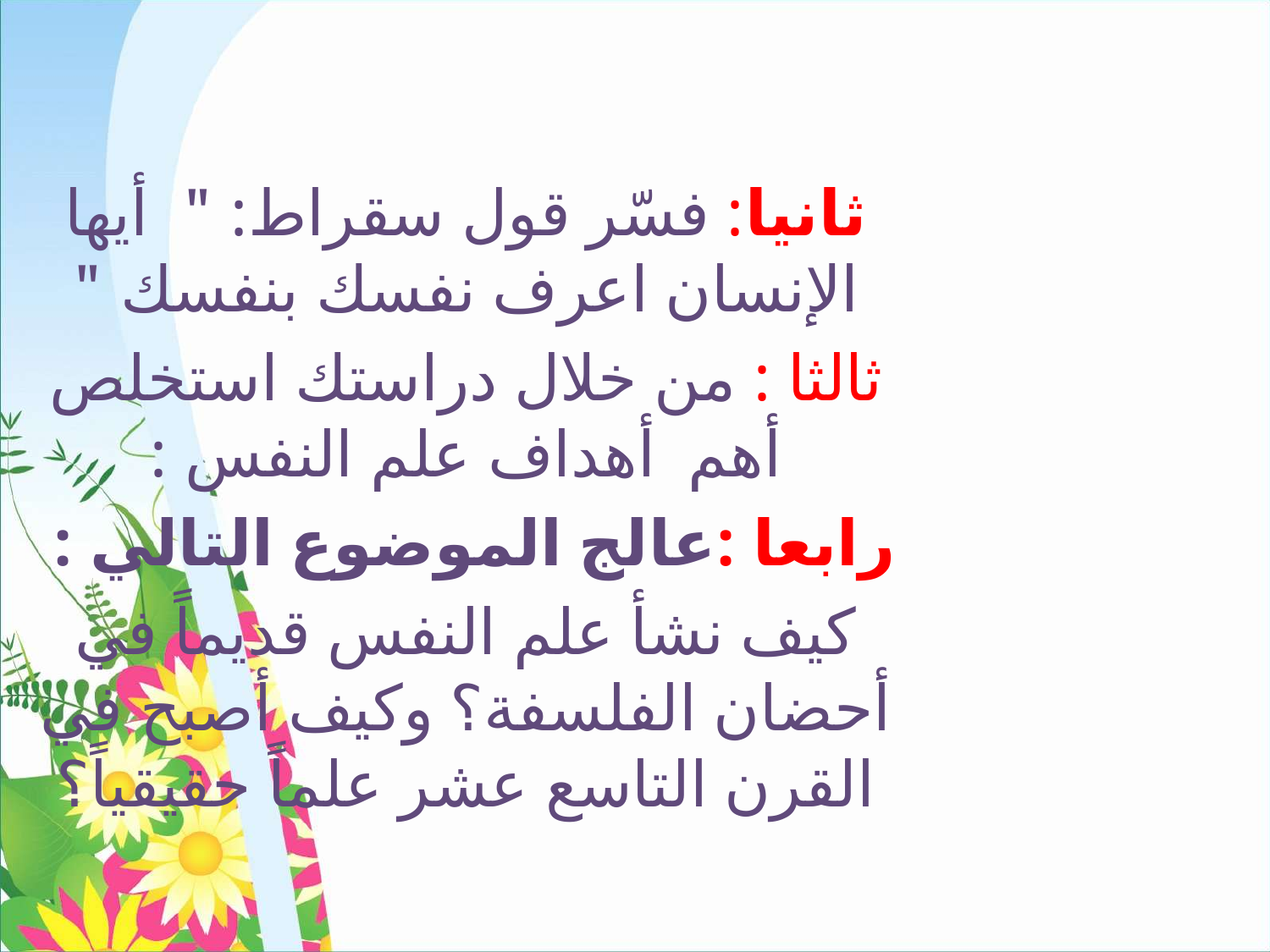

ثانيا: فسّر قول سقراط: "  أيها الإنسان اعرف نفسك بنفسك "
ثالثا : من خلال دراستك استخلص أهم  أهداف علم النفس :
رابعا :عالج الموضوع التالي :
كيف نشأ علم النفس قديماً في أحضان الفلسفة؟ وكيف أصبح في القرن التاسع عشر علماً حقيقياً؟